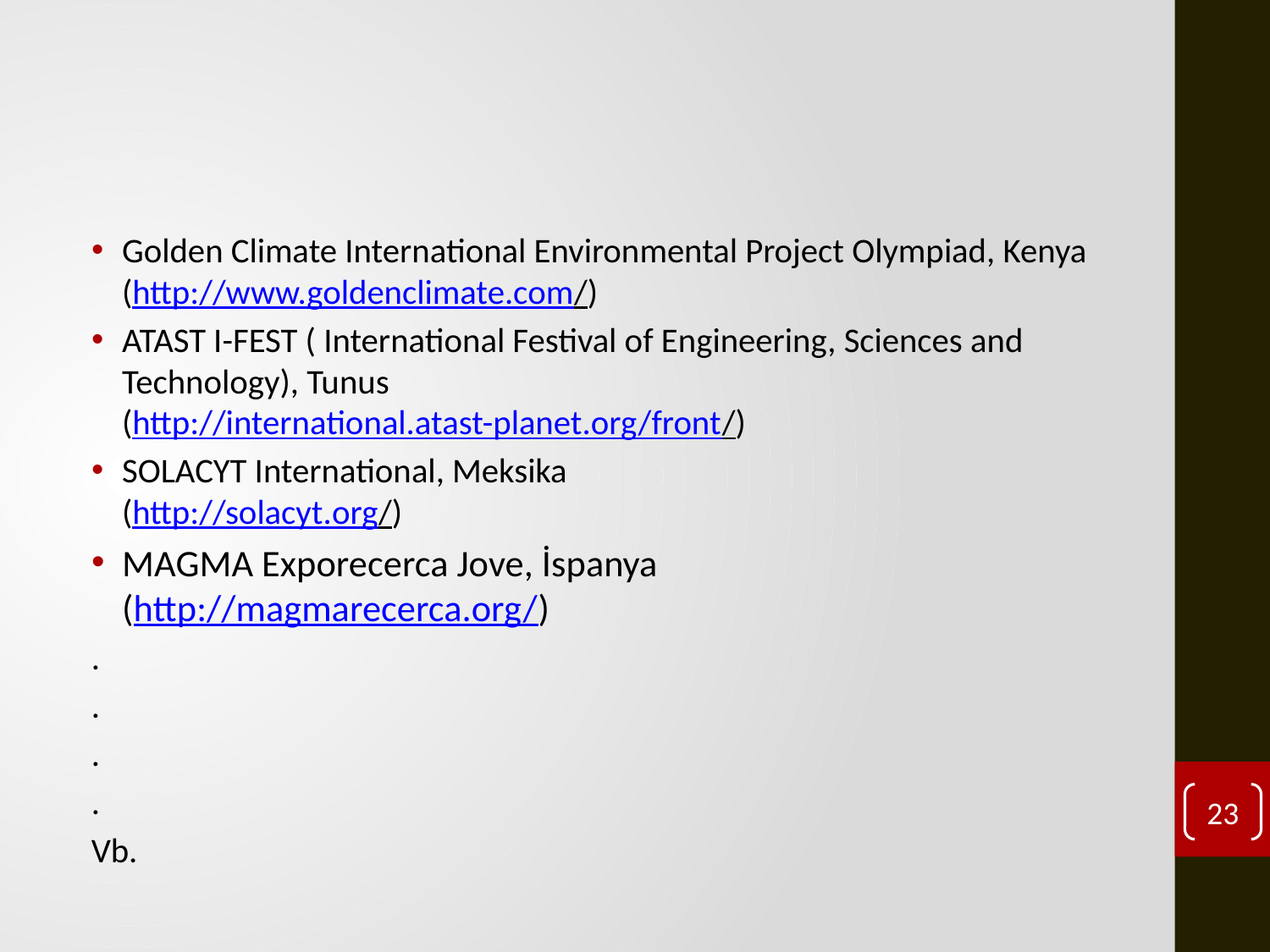

#
Golden Climate International Environmental Project Olympiad, Kenya
(http://www.goldenclimate.com/)
ATAST I-FEST ( International Festival of Engineering, Sciences and Technology), Tunus
(http://international.atast-planet.org/front/)
SOLACYT International, Meksika
(http://solacyt.org/)
MAGMA Exporecerca Jove, İspanya
(http://magmarecerca.org/)
.
.
.
.
Vb.

23